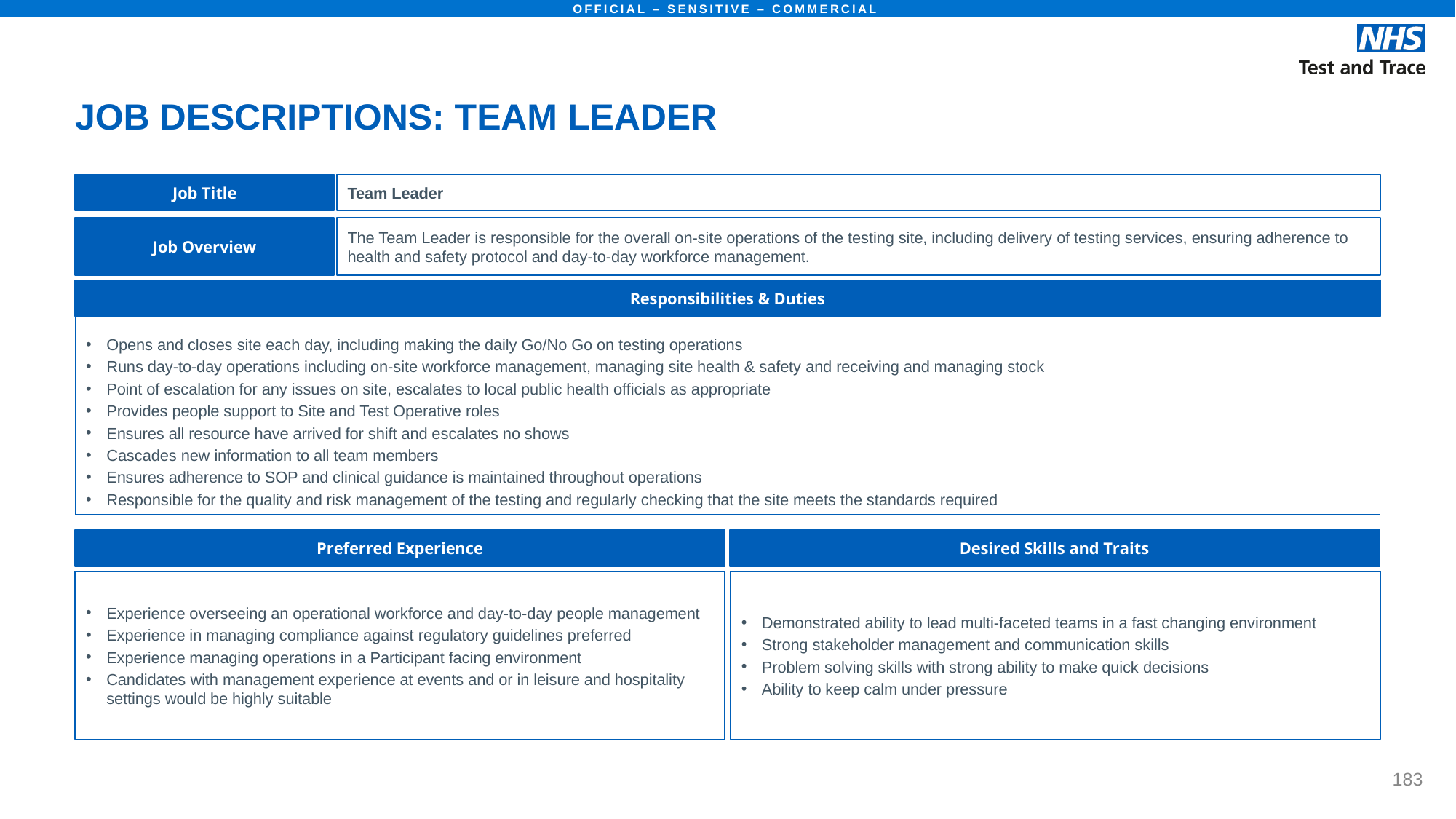

# JOB DESCRIPTIONS: TEAM LEADER
Job Title
Team Leader
Job Overview
The Team Leader is responsible for the overall on-site operations of the testing site, including delivery of testing services, ensuring adherence to health and safety protocol and day-to-day workforce management.
Responsibilities & Duties

Opens and closes site each day, including making the daily Go/No Go on testing operations
Runs day-to-day operations including on-site workforce management, managing site health & safety and receiving and managing stock
Point of escalation for any issues on site, escalates to local public health officials as appropriate
Provides people support to Site and Test Operative roles
Ensures all resource have arrived for shift and escalates no shows
Cascades new information to all team members
Ensures adherence to SOP and clinical guidance is maintained throughout operations
Responsible for the quality and risk management of the testing and regularly checking that the site meets the standards required
Preferred Experience
Desired Skills and Traits
Experience overseeing an operational workforce and day-to-day people management
Experience in managing compliance against regulatory guidelines preferred
Experience managing operations in a Participant facing environment
Candidates with management experience at events and or in leisure and hospitality settings would be highly suitable
Demonstrated ability to lead multi-faceted teams in a fast changing environment
Strong stakeholder management and communication skills
Problem solving skills with strong ability to make quick decisions
Ability to keep calm under pressure